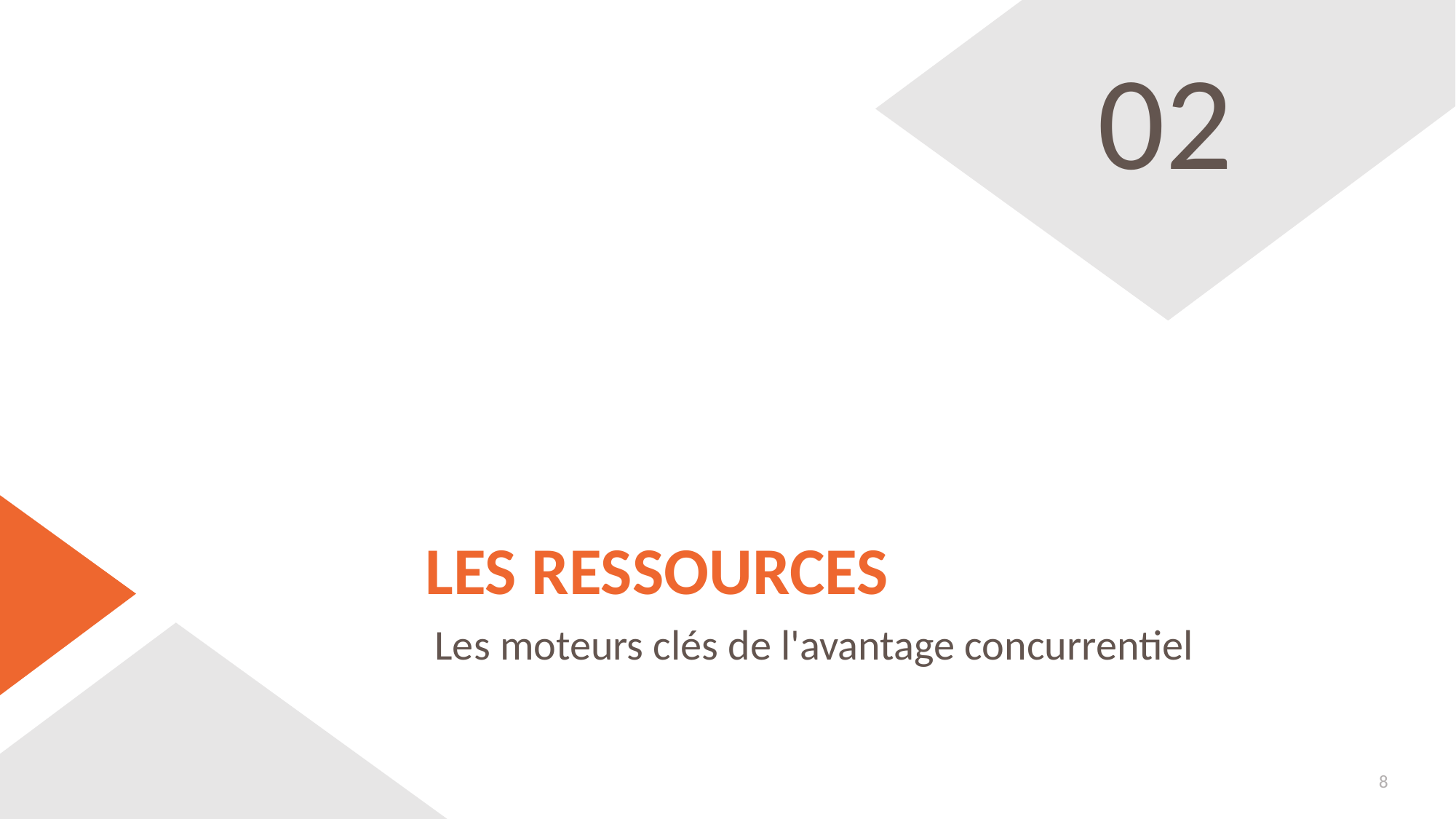

02
# Les ressources
 Les moteurs clés de l'avantage concurrentiel
8